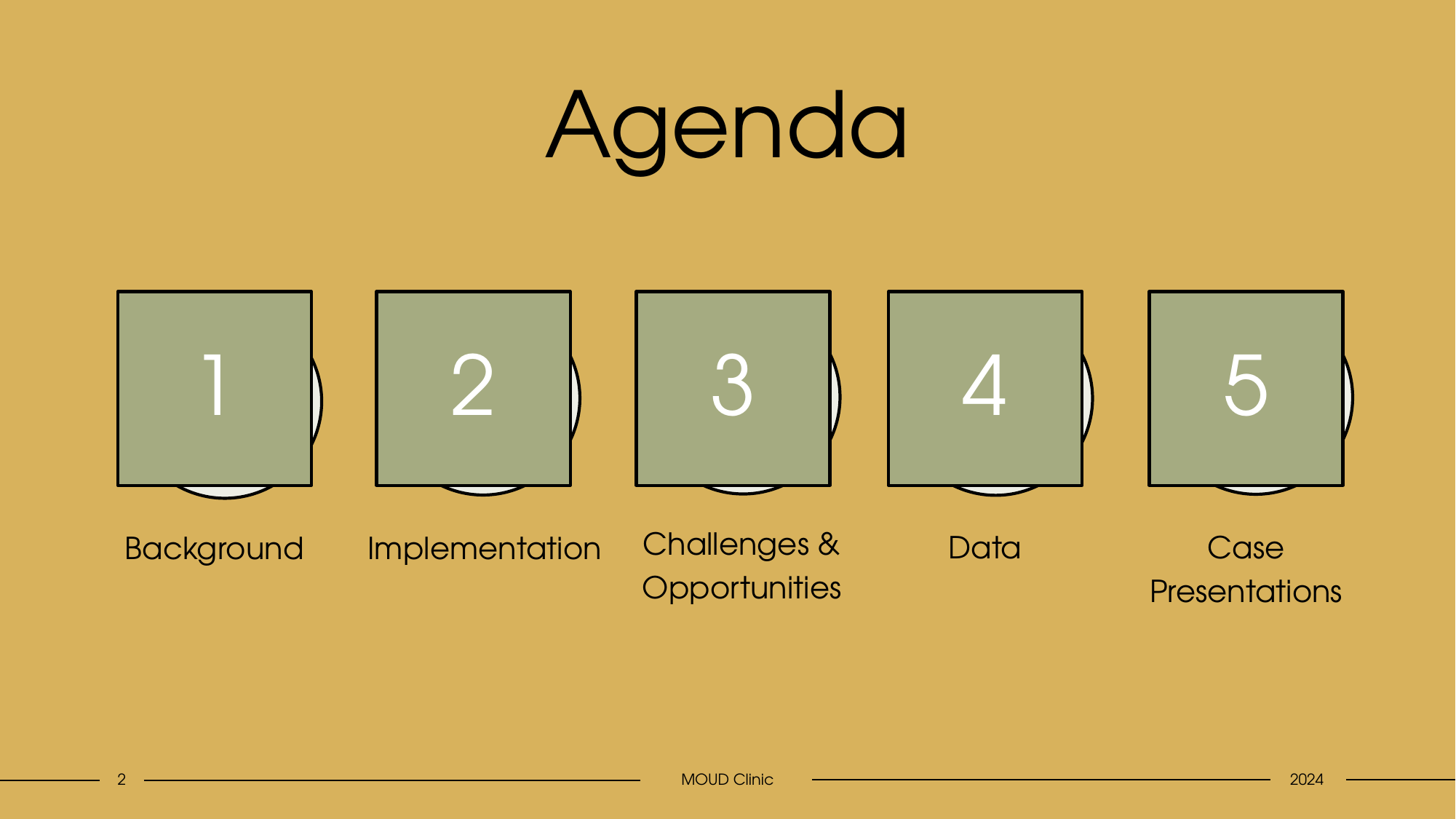

# Agenda
1
2
3
4
5
Challenges & Opportunities

Data

Case
Presentations
Background

Implementation

2
MOUD Clinic
2024